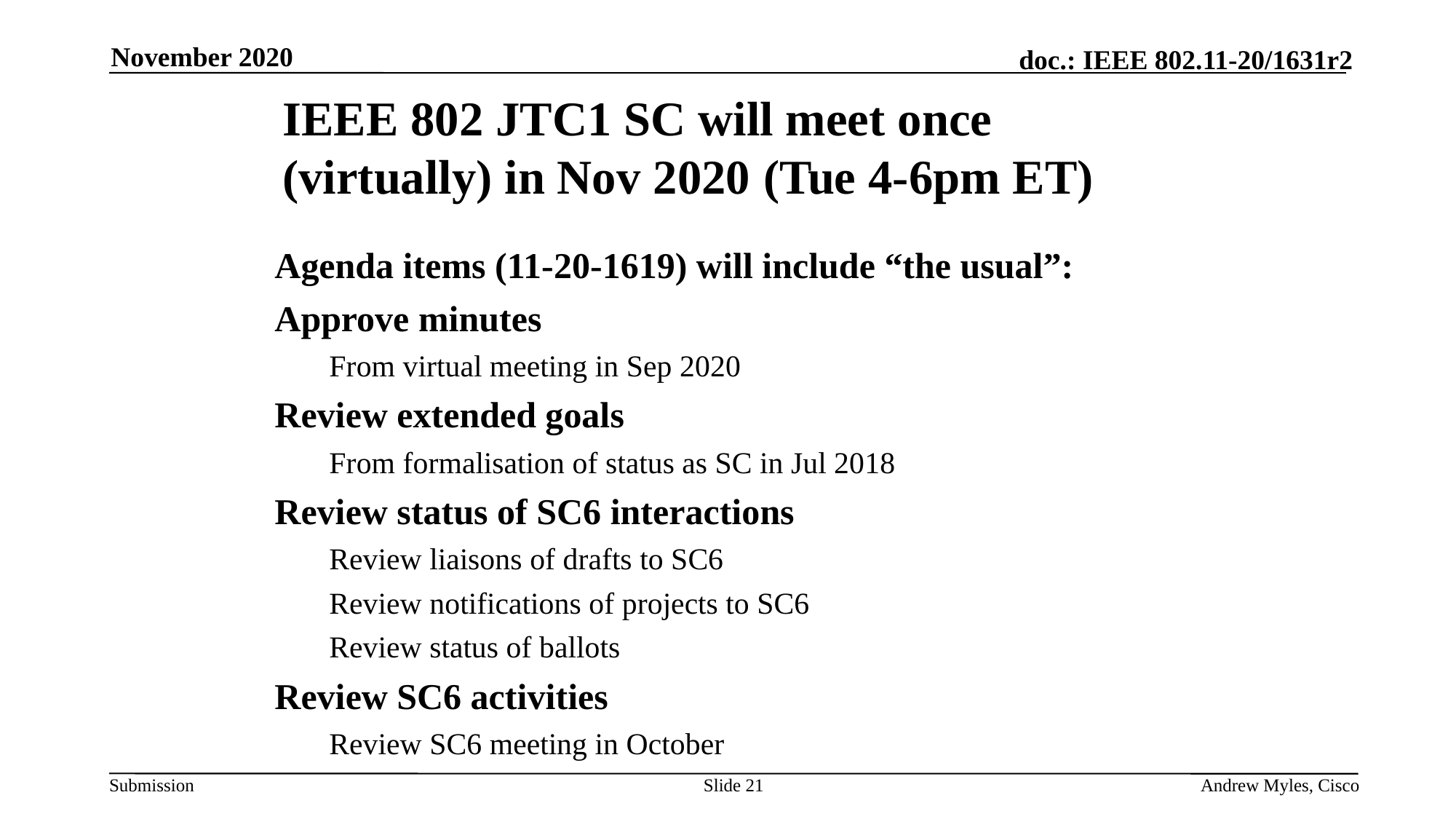

November 2020
IEEE 802 JTC1 SC will meet once (virtually) in Nov 2020 (Tue 4-6pm ET)
Agenda items (11-20-1619) will include “the usual”:
Approve minutes
From virtual meeting in Sep 2020
Review extended goals
From formalisation of status as SC in Jul 2018
Review status of SC6 interactions
Review liaisons of drafts to SC6
Review notifications of projects to SC6
Review status of ballots
Review SC6 activities
Review SC6 meeting in October
Slide 21
Andrew Myles, Cisco